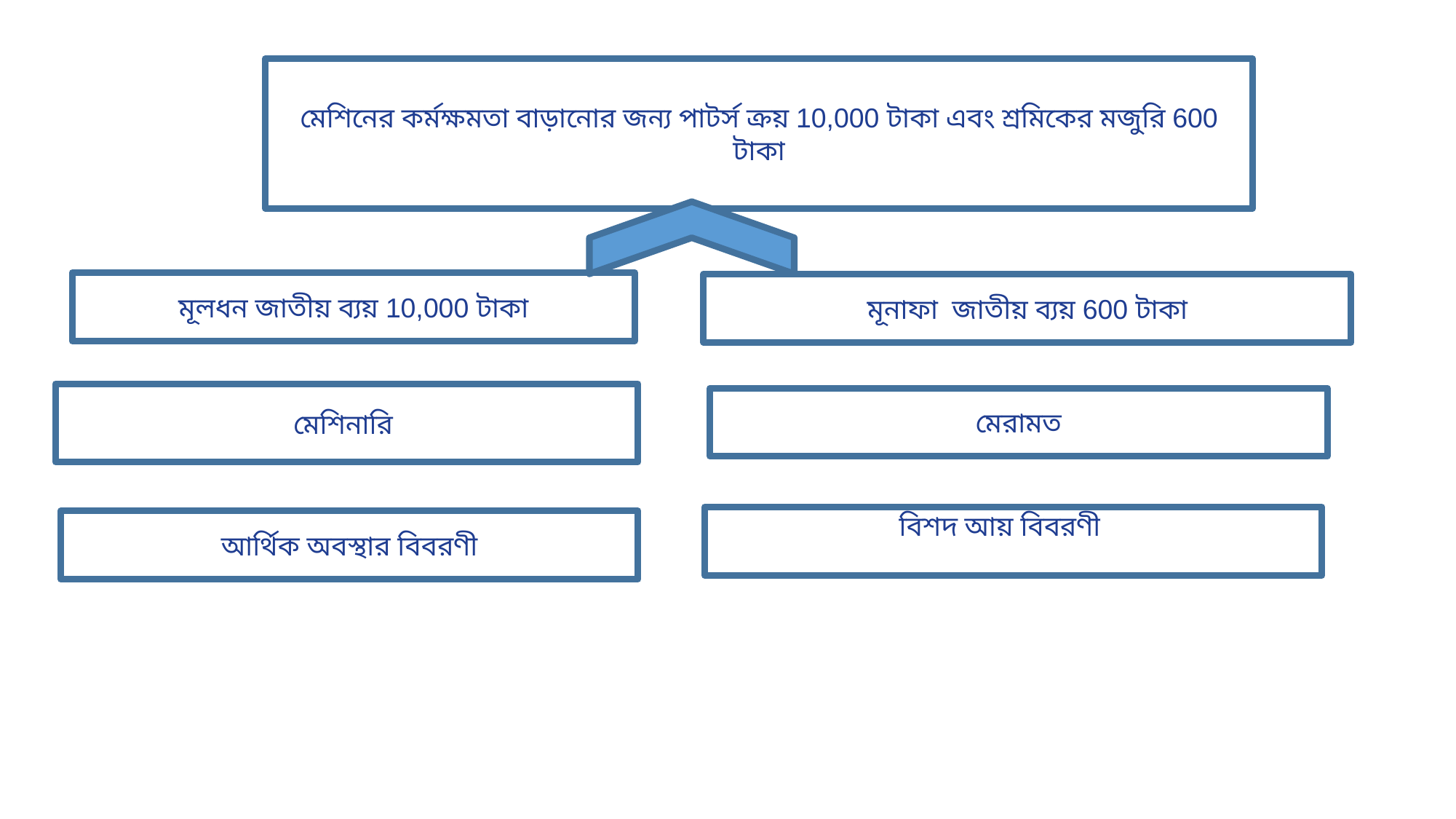

মেশিনের কর্মক্ষমতা বাড়ানোর জন্য পাটর্স ক্রয় 10,000 টাকা এবং শ্রমিকের মজুরি 600 টাকা

মূলধন জাতীয় ব্যয় 10,000 টাকা
মূনাফা  জাতীয় ব্যয় 600 টাকা
মেশিনারি
মেরামত
মুনাফা জাবিশদ  বিশদ আয় বিবরণীতীয় প্রদান/ব্যয় বলা হয়
আর্থিক অবস্থার বিবরণী